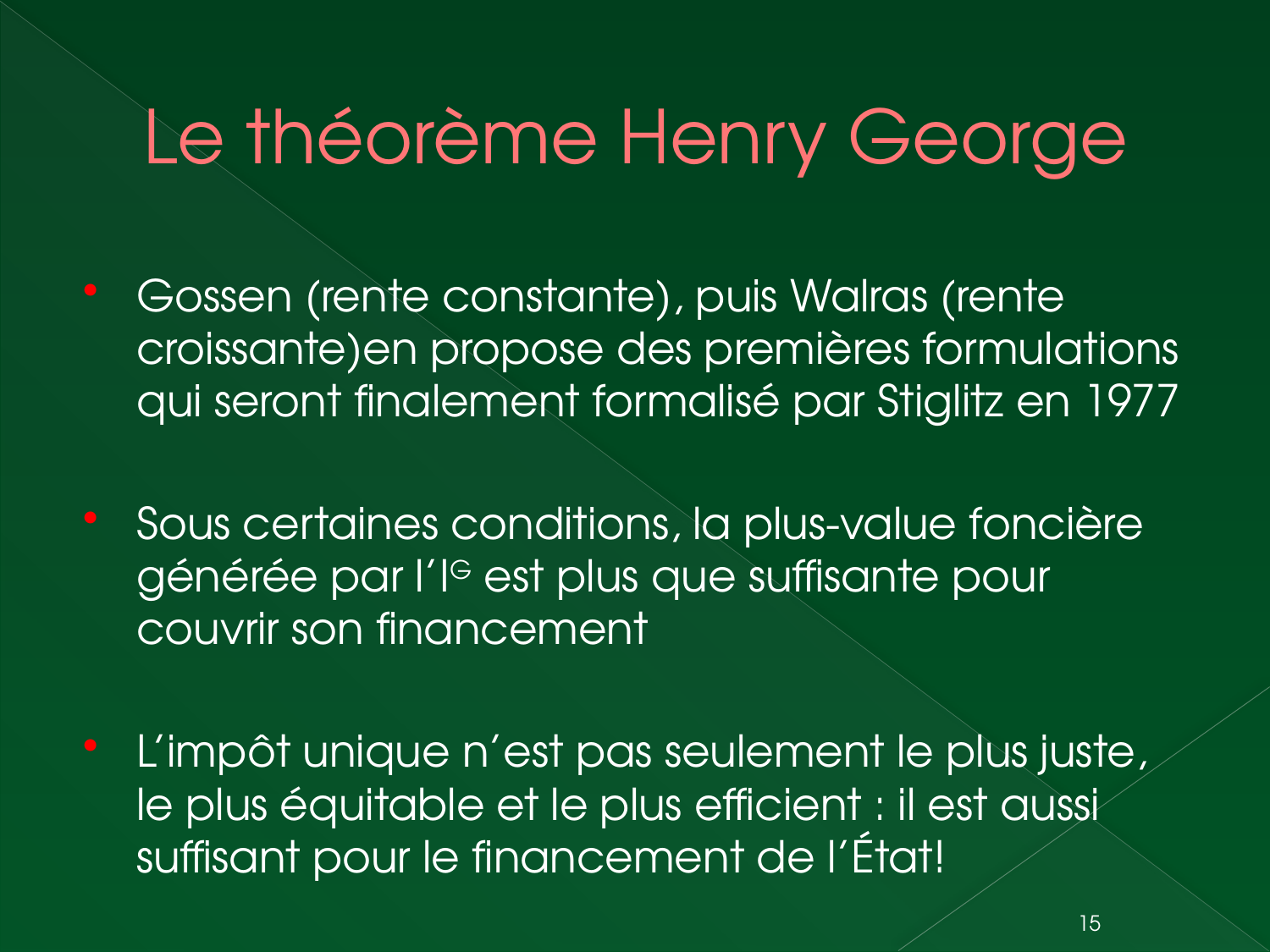

# Le théorème Henry George
Gossen (rente constante), puis Walras (rente croissante)en propose des premières formulations qui seront finalement formalisé par Stiglitz en 1977

Sous certaines conditions, la plus-value foncière générée par l’IG est plus que suffisante pour couvrir son financement

L’impôt unique n’est pas seulement le plus juste, le plus équitable et le plus efficient : il est aussi suffisant pour le financement de l’État!

15